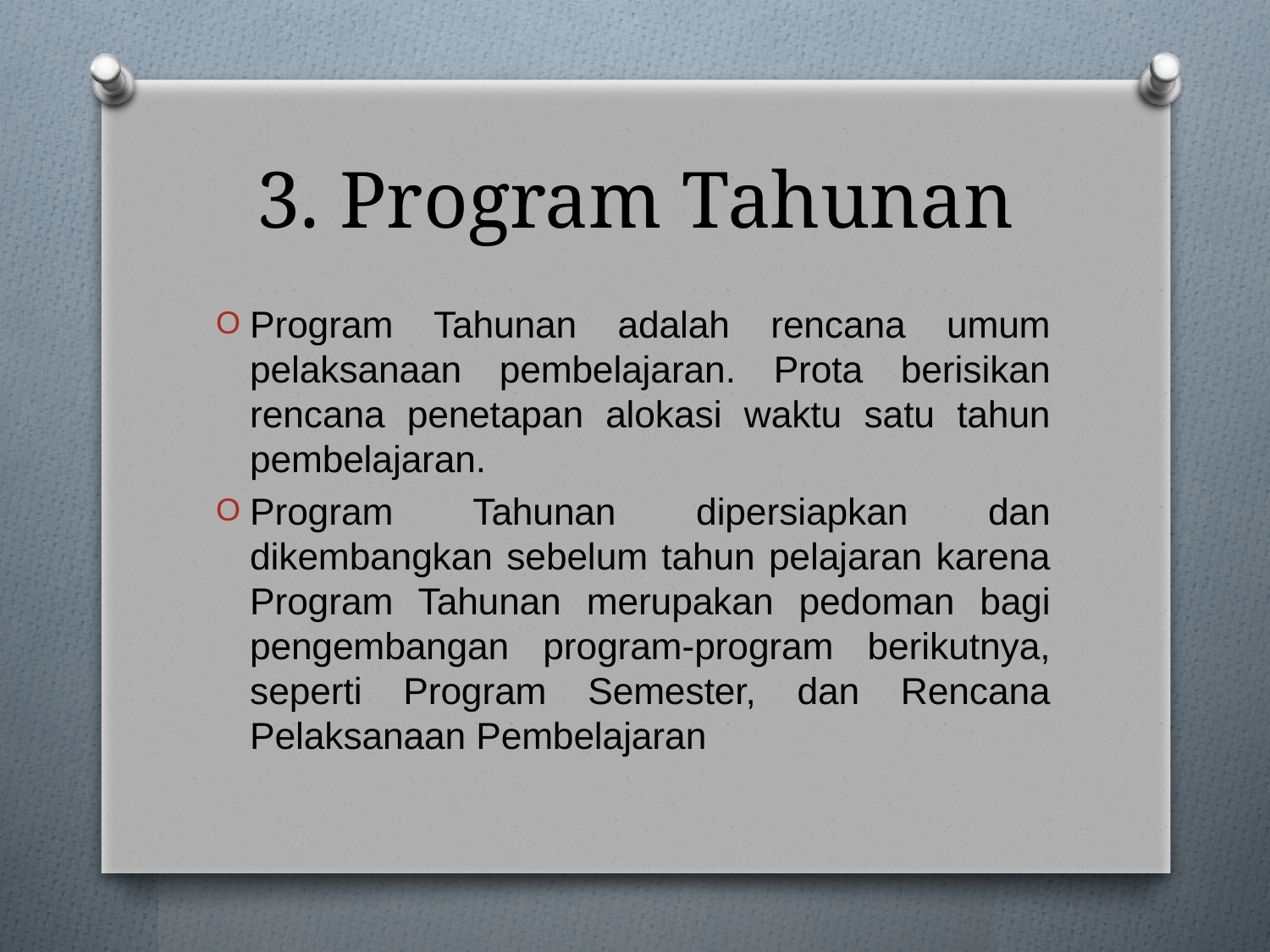

# 3. Program Tahunan
Program Tahunan adalah rencana umum pelaksanaan pembelajaran. Prota berisikan rencana penetapan alokasi waktu satu tahun pembelajaran.
Program Tahunan dipersiapkan dan dikembangkan sebelum tahun pelajaran karena Program Tahunan merupakan pedoman bagi pengembangan program-program berikutnya, seperti Program Semester, dan Rencana Pelaksanaan Pembelajaran